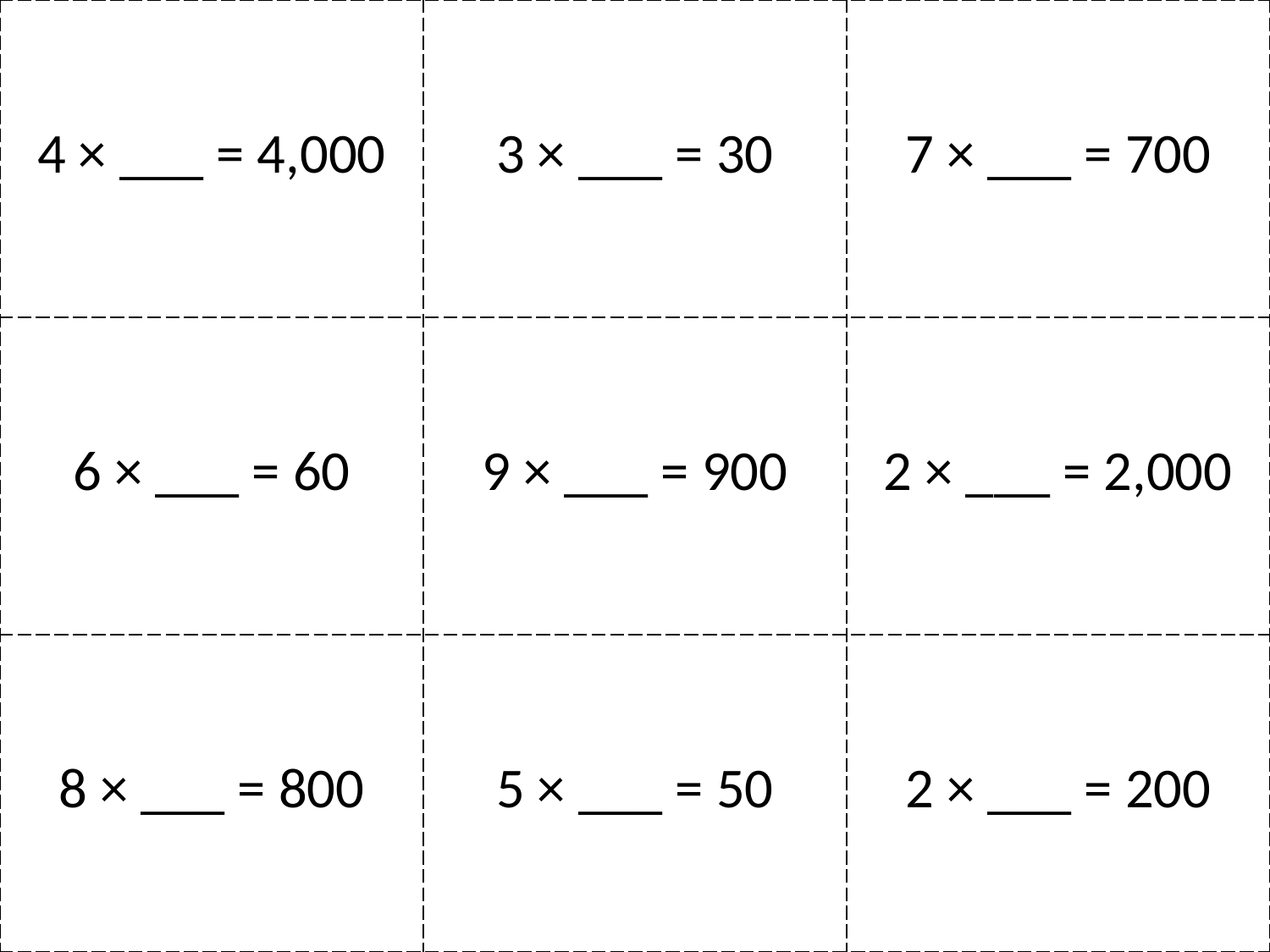

| 4 × \_\_\_ = 4,000 | 3 × \_\_\_ = 30 | 7 × \_\_\_ = 700 |
| --- | --- | --- |
| 6 × \_\_\_ = 60 | 9 × \_\_\_ = 900 | 2 × \_\_\_ = 2,000 |
| 8 × \_\_\_ = 800 | 5 × \_\_\_ = 50 | 2 × \_\_\_ = 200 |